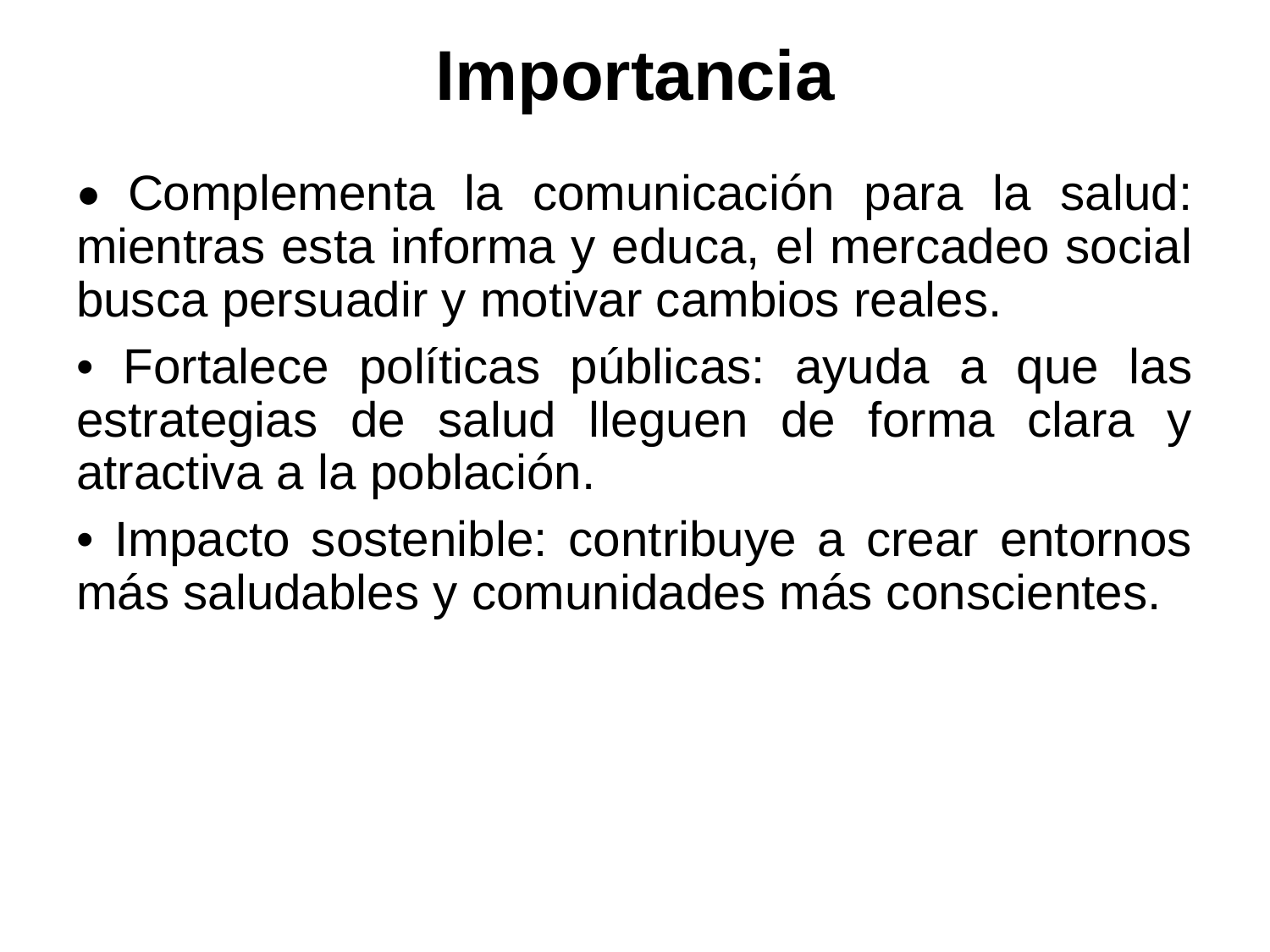

# Importancia
• Complementa la comunicación para la salud: mientras esta informa y educa, el mercadeo social busca persuadir y motivar cambios reales.
• Fortalece políticas públicas: ayuda a que las estrategias de salud lleguen de forma clara y atractiva a la población.
• Impacto sostenible: contribuye a crear entornos más saludables y comunidades más conscientes.